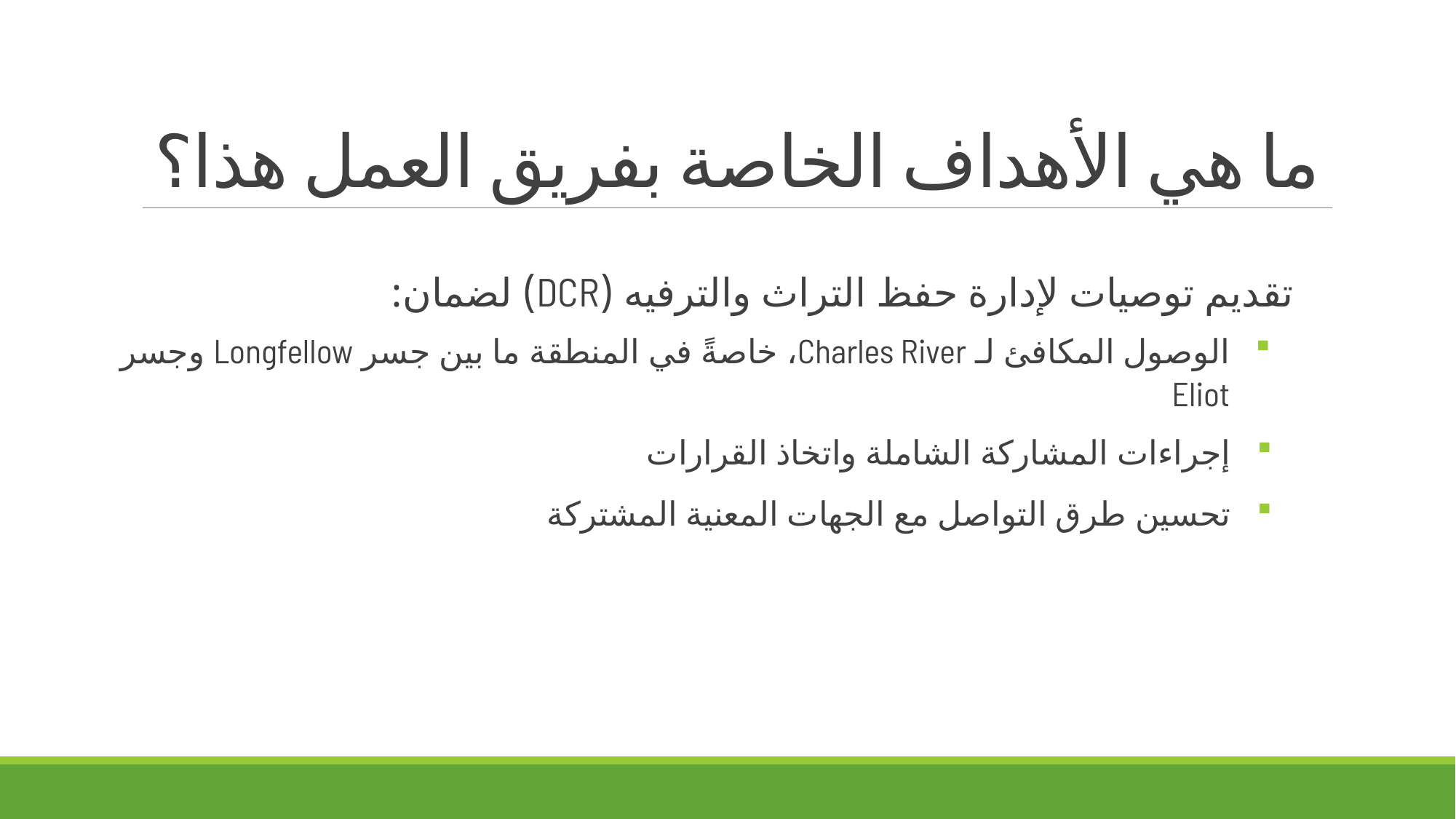

# ما هي الأهداف الخاصة بفريق العمل هذا؟
تقديم توصيات لإدارة حفظ التراث والترفيه (DCR) لضمان:
الوصول المكافئ لـ Charles River، خاصةً في المنطقة ما بين جسر Longfellow وجسر Eliot
إجراءات المشاركة الشاملة واتخاذ القرارات
تحسين طرق التواصل مع الجهات المعنية المشتركة